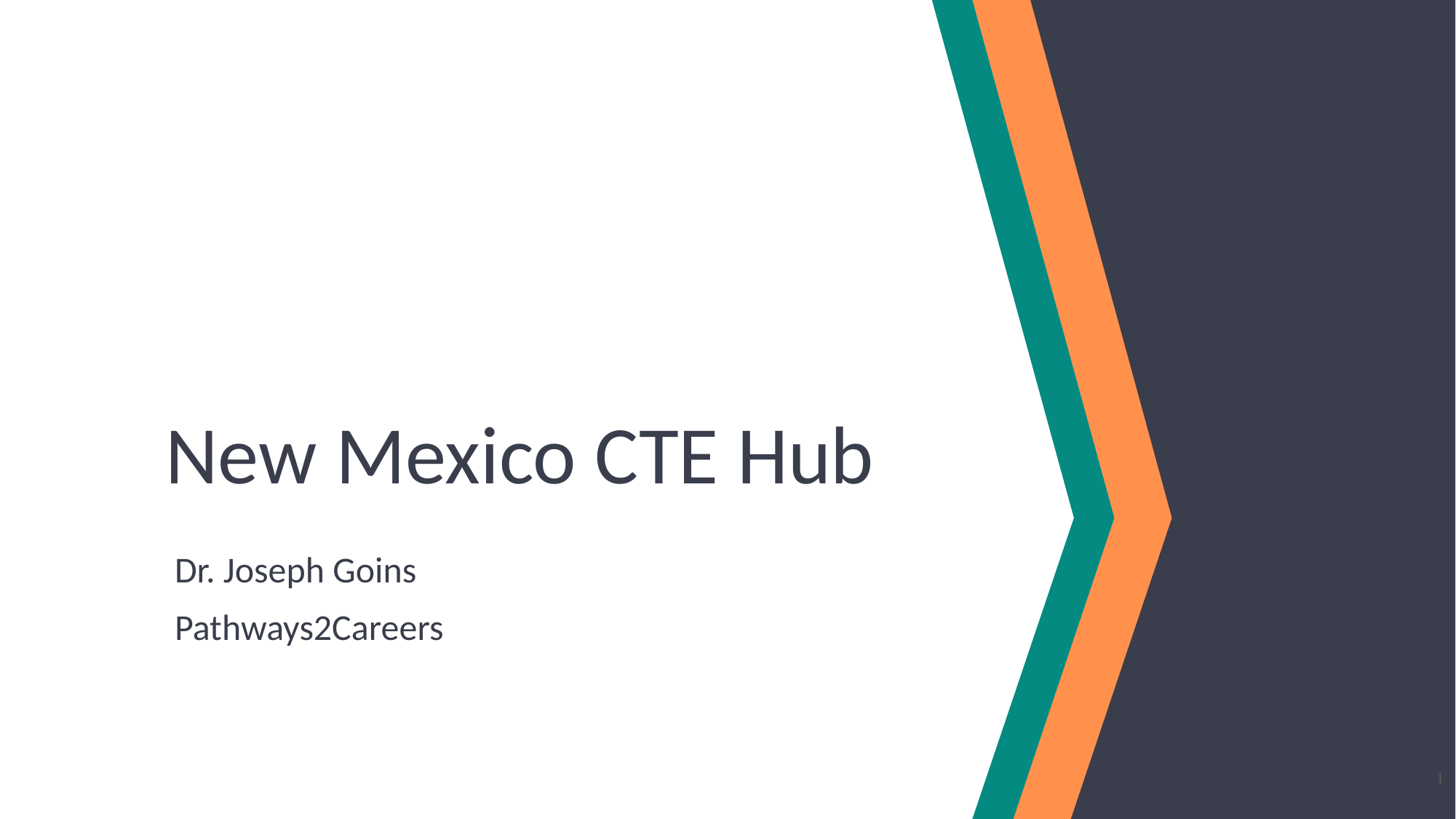

# New Mexico CTE Hub
Dr. Joseph Goins
Pathways2Careers
1